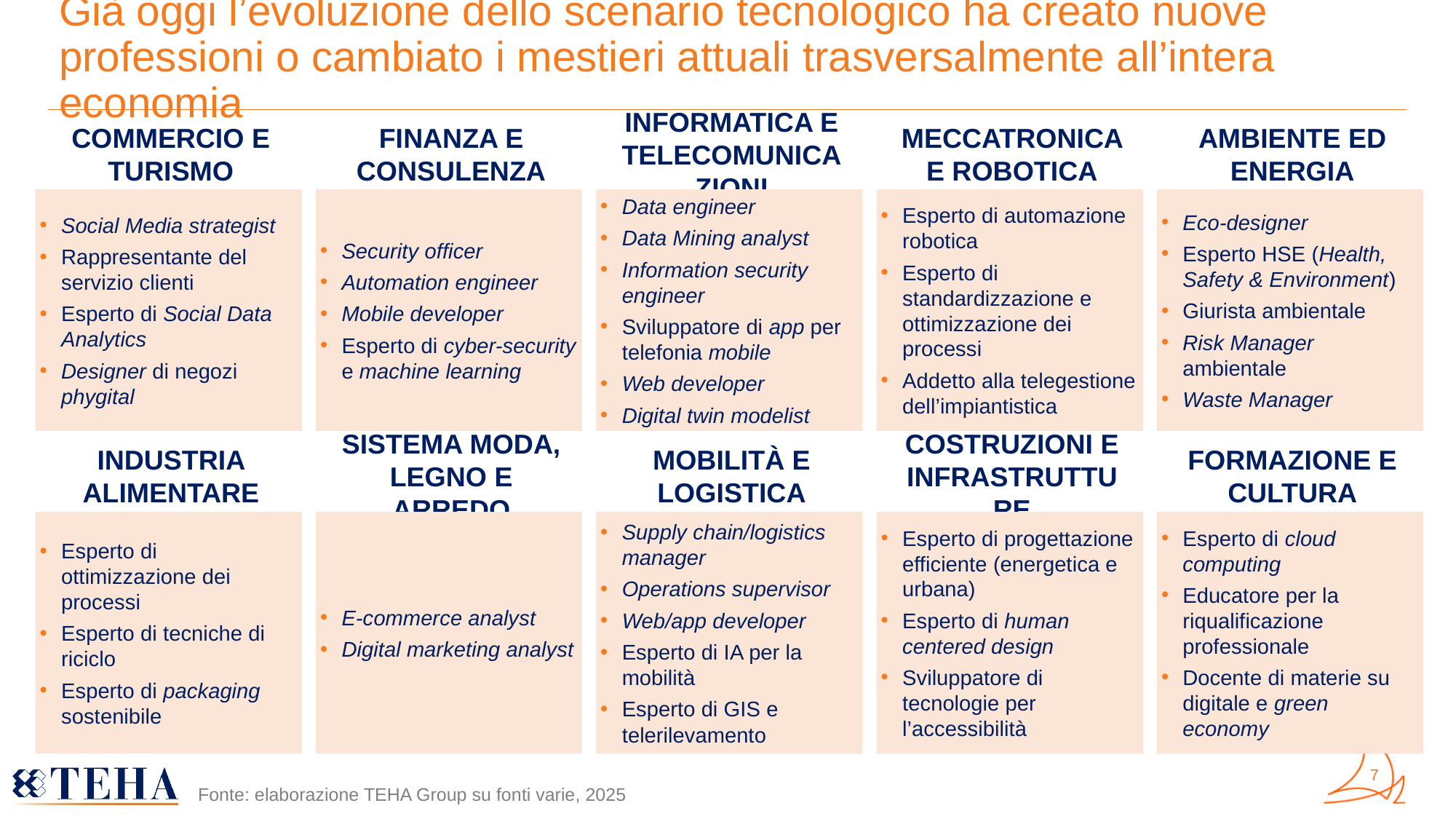

# Già oggi l’evoluzione dello scenario tecnologico ha creato nuove professioni o cambiato i mestieri attuali trasversalmente all’intera economia
Commercio e Turismo
Finanza e Consulenza
Informatica e Telecomunicazioni
Meccatronica e Robotica
Ambiente ed energia
Eco-designer
Esperto HSE (Health, Safety & Environment)
Giurista ambientale
Risk Manager ambientale
Waste Manager
Data engineer
Data Mining analyst
Information security engineer
Sviluppatore di app per telefonia mobile
Web developer
Digital twin modelist
Esperto di automazione robotica
Esperto di standardizzazione e ottimizzazione dei processi
Addetto alla telegestione dell’impiantistica
Social Media strategist
Rappresentante del servizio clienti
Esperto di Social Data Analytics
Designer di negozi phygital
Security officer
Automation engineer
Mobile developer
Esperto di cyber-security e machine learning
Industria alimentare
Sistema Moda, Legno e Arredo
Mobilità e Logistica
Costruzioni e Infrastrutture
Formazione e Cultura
Esperto di cloud computing
Educatore per la riqualificazione professionale
Docente di materie su digitale e green economy
Supply chain/logistics manager
Operations supervisor
Web/app developer
Esperto di IA per la mobilità
Esperto di GIS e telerilevamento
Esperto di progettazione efficiente (energetica e urbana)
Esperto di human centered design
Sviluppatore di tecnologie per l’accessibilità
Esperto di ottimizzazione dei processi
Esperto di tecniche di riciclo
Esperto di packaging sostenibile
E-commerce analyst
Digital marketing analyst
Fonte: elaborazione TEHA Group su fonti varie, 2025